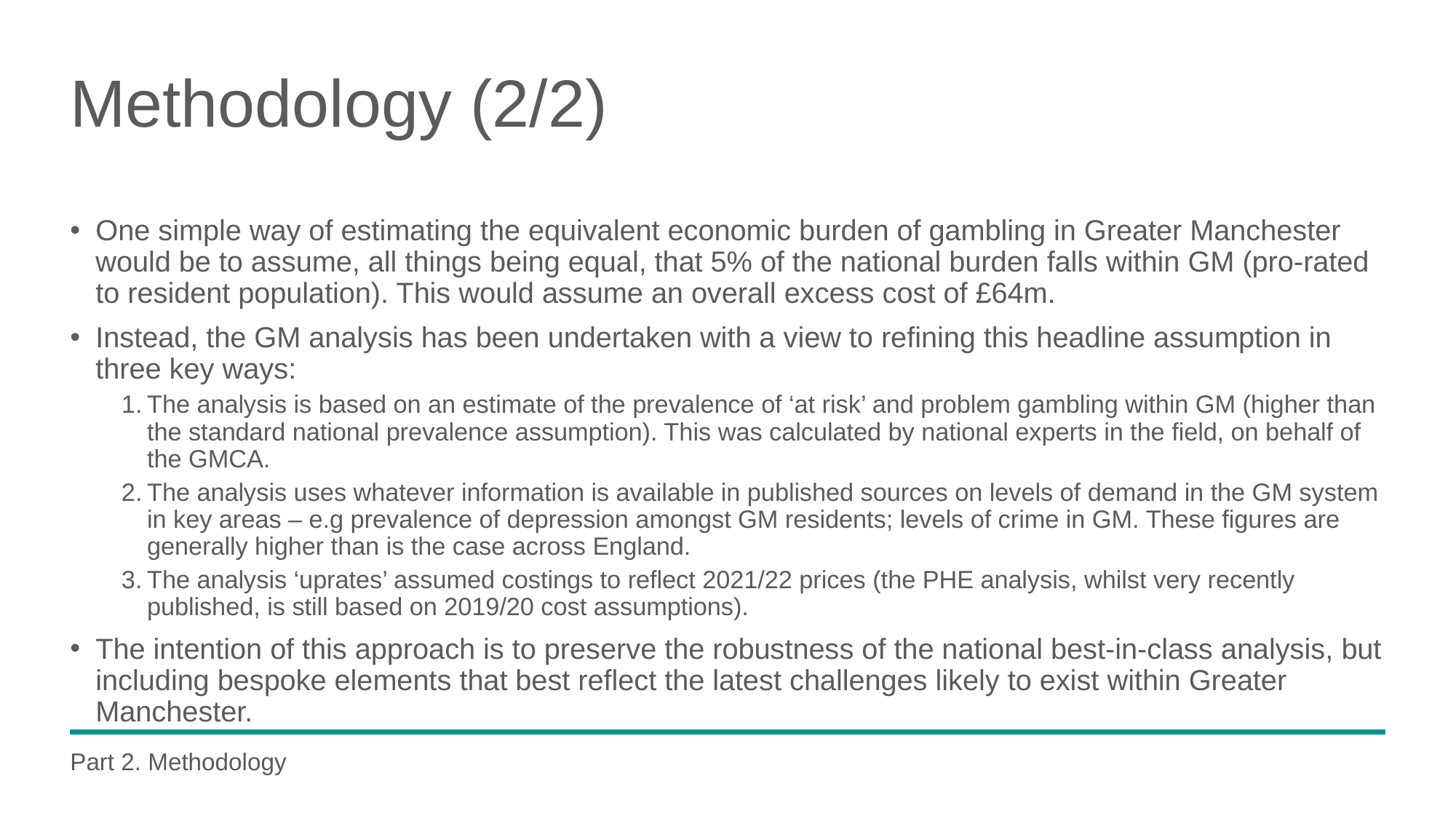

# Methodology (2/2)
One simple way of estimating the equivalent economic burden of gambling in Greater Manchester would be to assume, all things being equal, that 5% of the national burden falls within GM (pro-rated to resident population). This would assume an overall excess cost of £64m.
Instead, the GM analysis has been undertaken with a view to refining this headline assumption in three key ways:
The analysis is based on an estimate of the prevalence of ‘at risk’ and problem gambling within GM (higher than the standard national prevalence assumption). This was calculated by national experts in the field, on behalf of the GMCA.
The analysis uses whatever information is available in published sources on levels of demand in the GM system in key areas – e.g prevalence of depression amongst GM residents; levels of crime in GM. These figures are generally higher than is the case across England.
The analysis ‘uprates’ assumed costings to reflect 2021/22 prices (the PHE analysis, whilst very recently published, is still based on 2019/20 cost assumptions).
The intention of this approach is to preserve the robustness of the national best-in-class analysis, but including bespoke elements that best reflect the latest challenges likely to exist within Greater Manchester.
Part 2. Methodology